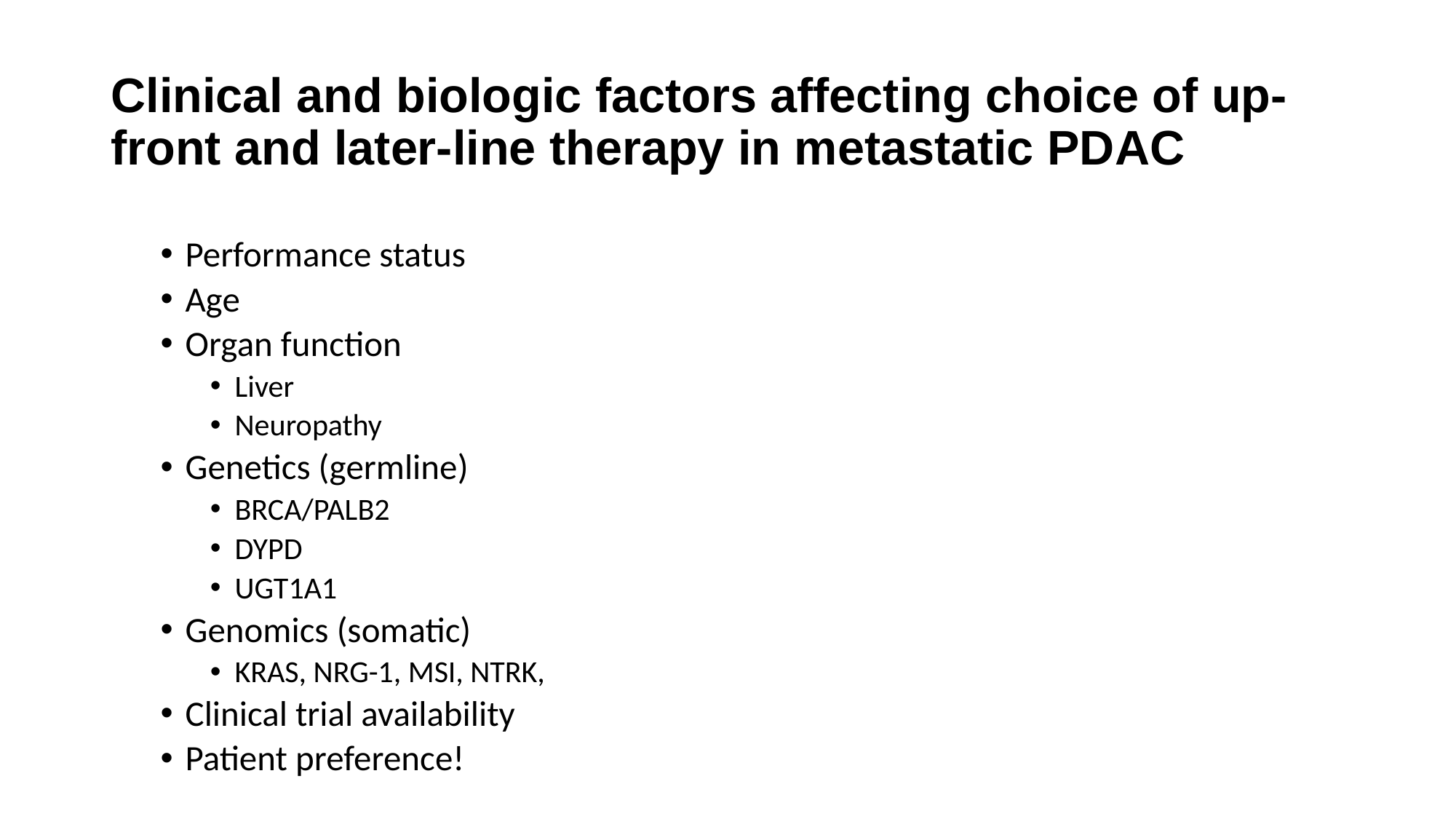

# Clinical and biologic factors affecting choice of up-front and later-line therapy in metastatic PDAC
Performance status
Age
Organ function
Liver
Neuropathy
Genetics (germline)
BRCA/PALB2
DYPD
UGT1A1
Genomics (somatic)
KRAS, NRG-1, MSI, NTRK,
Clinical trial availability
Patient preference!